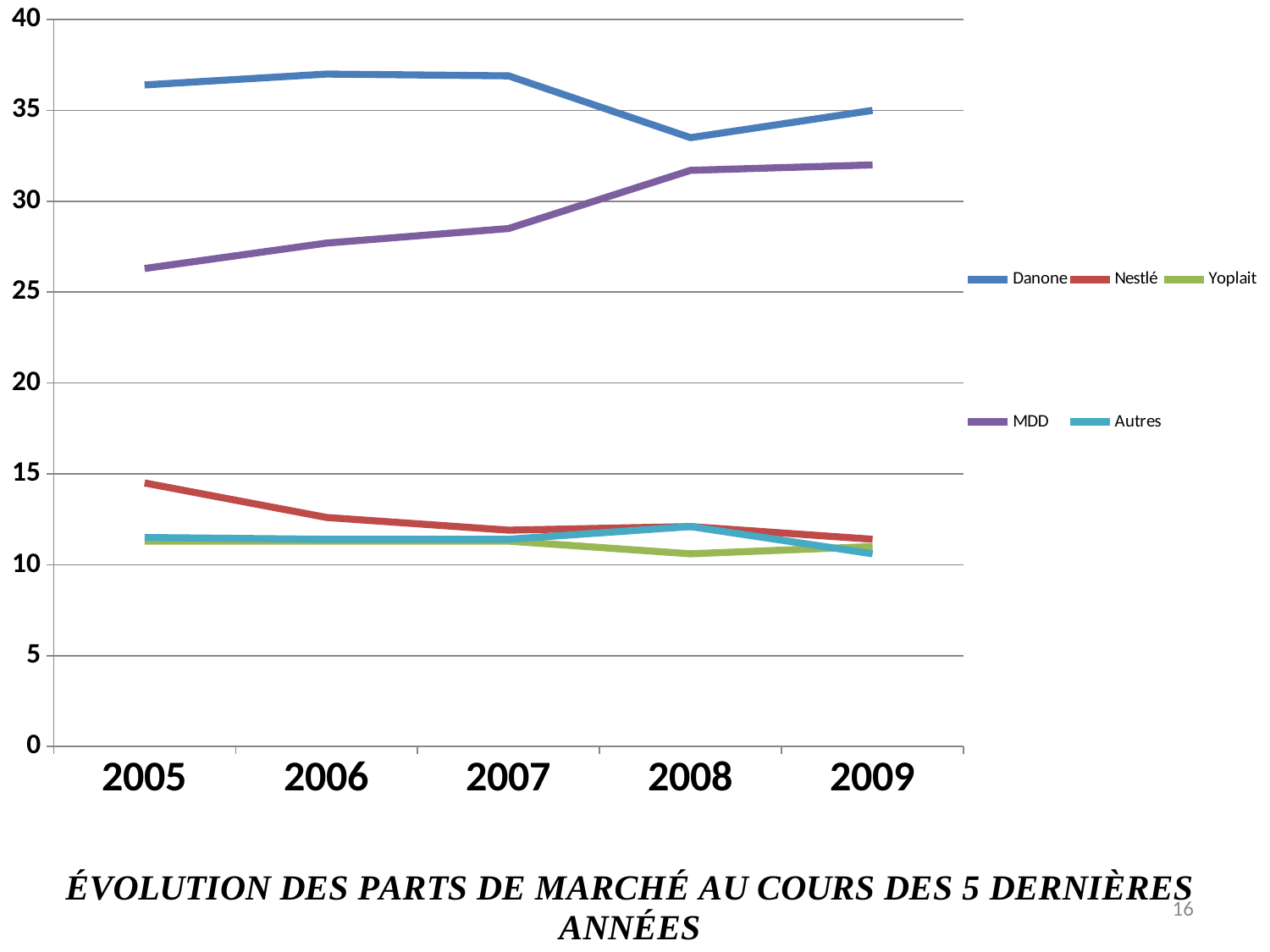

### Chart

| Category | Danone | Nestlé | Yoplait | MDD | Autres |
|---|---|---|---|---|---|
| 2005 | 36.4 | 14.5 | 11.3 | 26.3 | 11.5 |
| 2006 | 37.0 | 12.6 | 11.3 | 27.7 | 11.4 |
| 2007 | 36.9 | 11.9 | 11.3 | 28.5 | 11.4 |
| 2008 | 33.5 | 12.1 | 10.6 | 31.7 | 12.1 |
| 2009 | 35.0 | 11.4 | 11.0 | 32.0 | 10.6 |

16